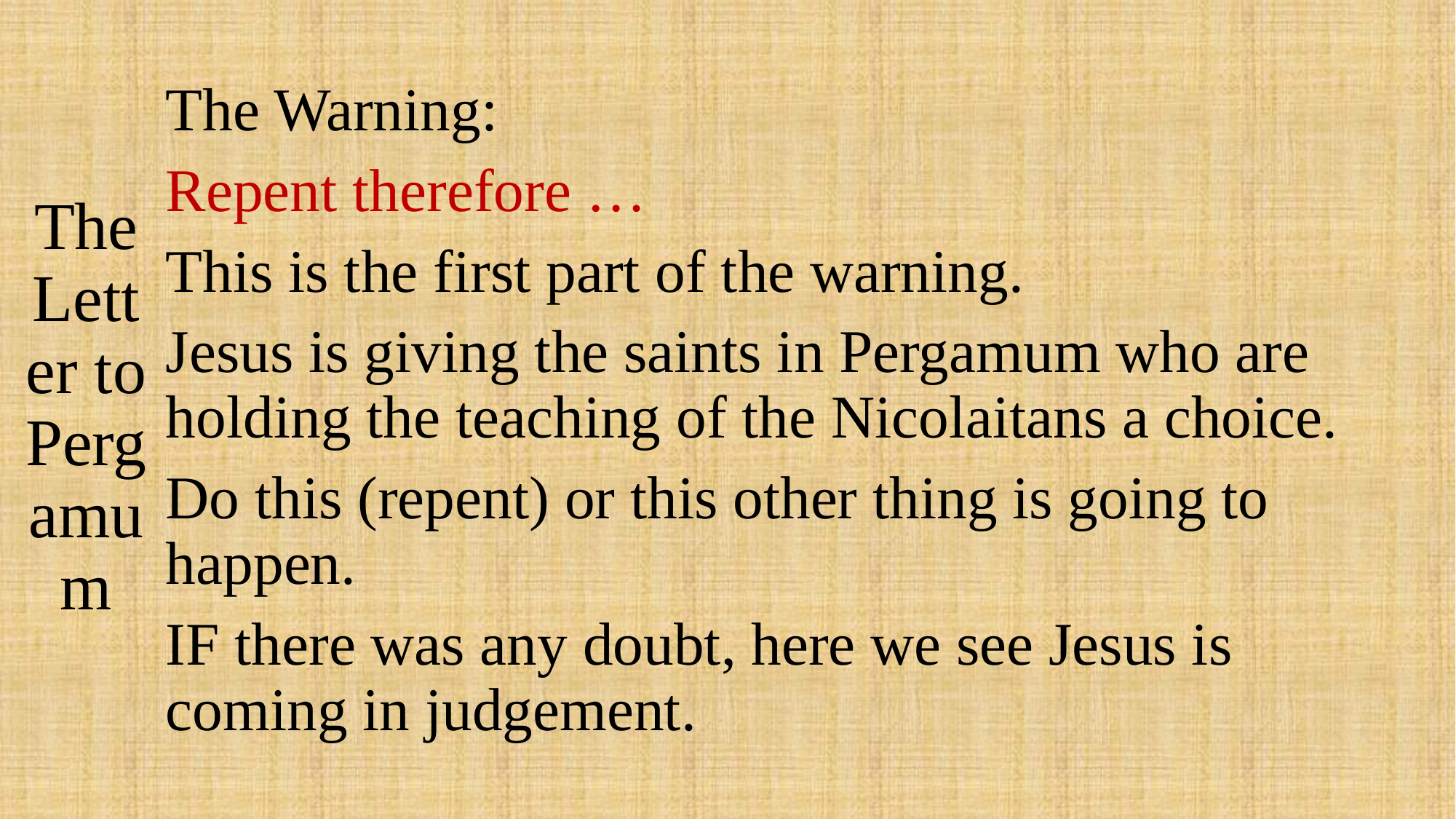

# The Letter to Pergamum
The Warning:
Repent therefore …
This is the first part of the warning.
Jesus is giving the saints in Pergamum who are holding the teaching of the Nicolaitans a choice.
Do this (repent) or this other thing is going to happen.
IF there was any doubt, here we see Jesus is coming in judgement.